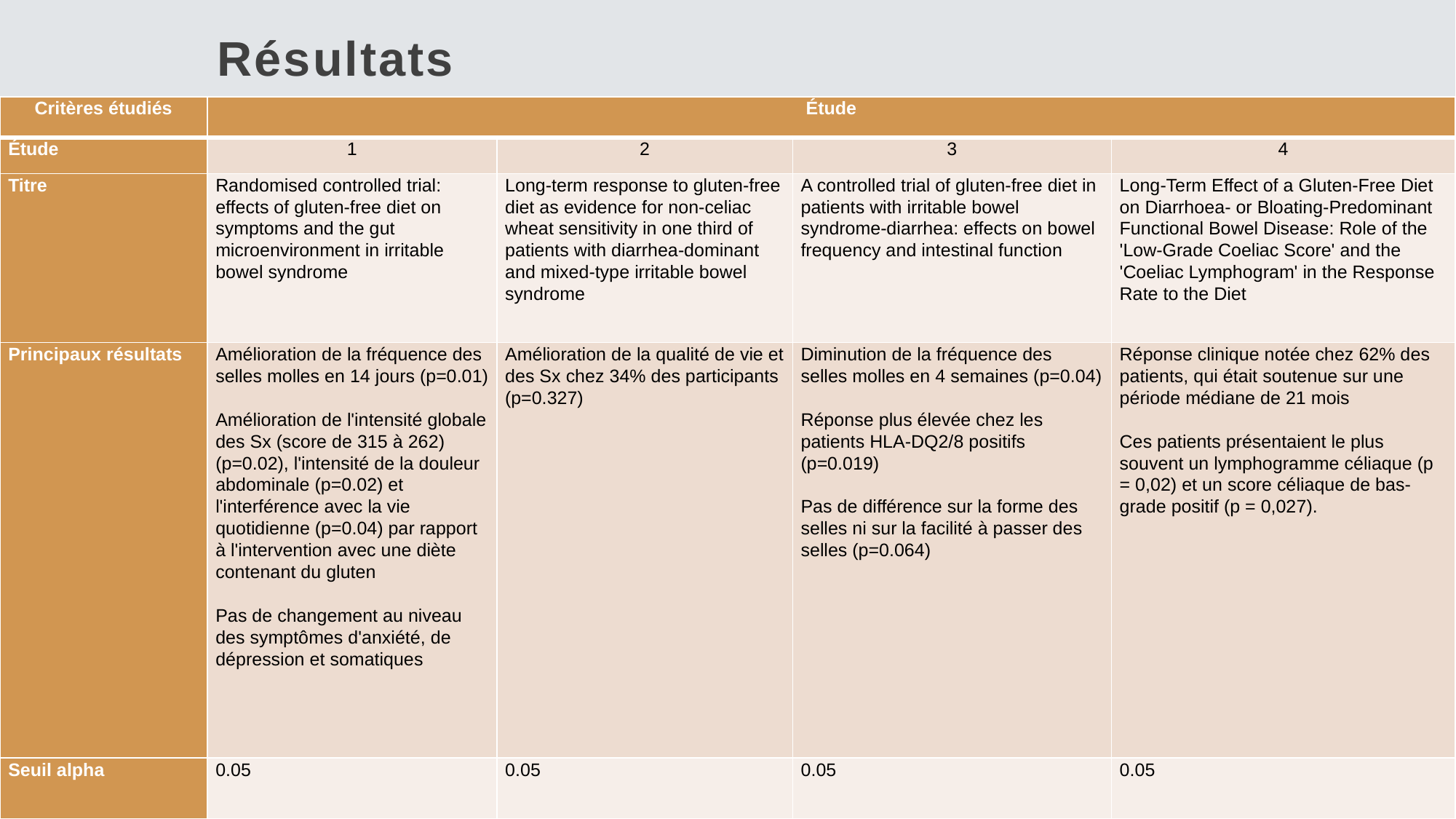

# Résultats
| Critères étudiés | Étude |  |  |  |
| --- | --- | --- | --- | --- |
| Étude | 1 | 2 | 3 | 4 |
| Titre | Randomised controlled trial: effects of gluten-free diet on symptoms and the gut microenvironment in irritable bowel syndrome | Long-term response to gluten-free diet as evidence for non-celiac wheat sensitivity in one third of patients with diarrhea-dominant and mixed-type irritable bowel syndrome | A controlled trial of gluten-free diet in patients with irritable bowel syndrome-diarrhea: effects on bowel frequency and intestinal function | Long-Term Effect of a Gluten-Free Diet on Diarrhoea- or Bloating-Predominant Functional Bowel Disease: Role of the 'Low-Grade Coeliac Score' and the 'Coeliac Lymphogram' in the Response Rate to the Diet |
| Principaux résultats | Amélioration de la fréquence des selles molles en 14 jours (p=0.01) Amélioration de l'intensité globale des Sx (score de 315 à 262) (p=0.02), l'intensité de la douleur abdominale (p=0.02) et l'interférence avec la vie quotidienne (p=0.04) par rapport à l'intervention avec une diète contenant du gluten Pas de changement au niveau des symptômes d'anxiété, de dépression et somatiques | Amélioration de la qualité de vie et des Sx chez 34% des participants (p=0.327) | Diminution de la fréquence des selles molles en 4 semaines (p=0.04) Réponse plus élevée chez les patients HLA-DQ2/8 positifs (p=0.019) Pas de différence sur la forme des selles ni sur la facilité à passer des selles (p=0.064) | Réponse clinique notée chez 62% des patients, qui était soutenue sur une période médiane de 21 mois Ces patients présentaient le plus souvent un lymphogramme céliaque (p = 0,02) et un score céliaque de bas-grade positif (p = 0,027). |
| Seuil alpha | 0.05 | 0.05 | 0.05 | 0.05 |